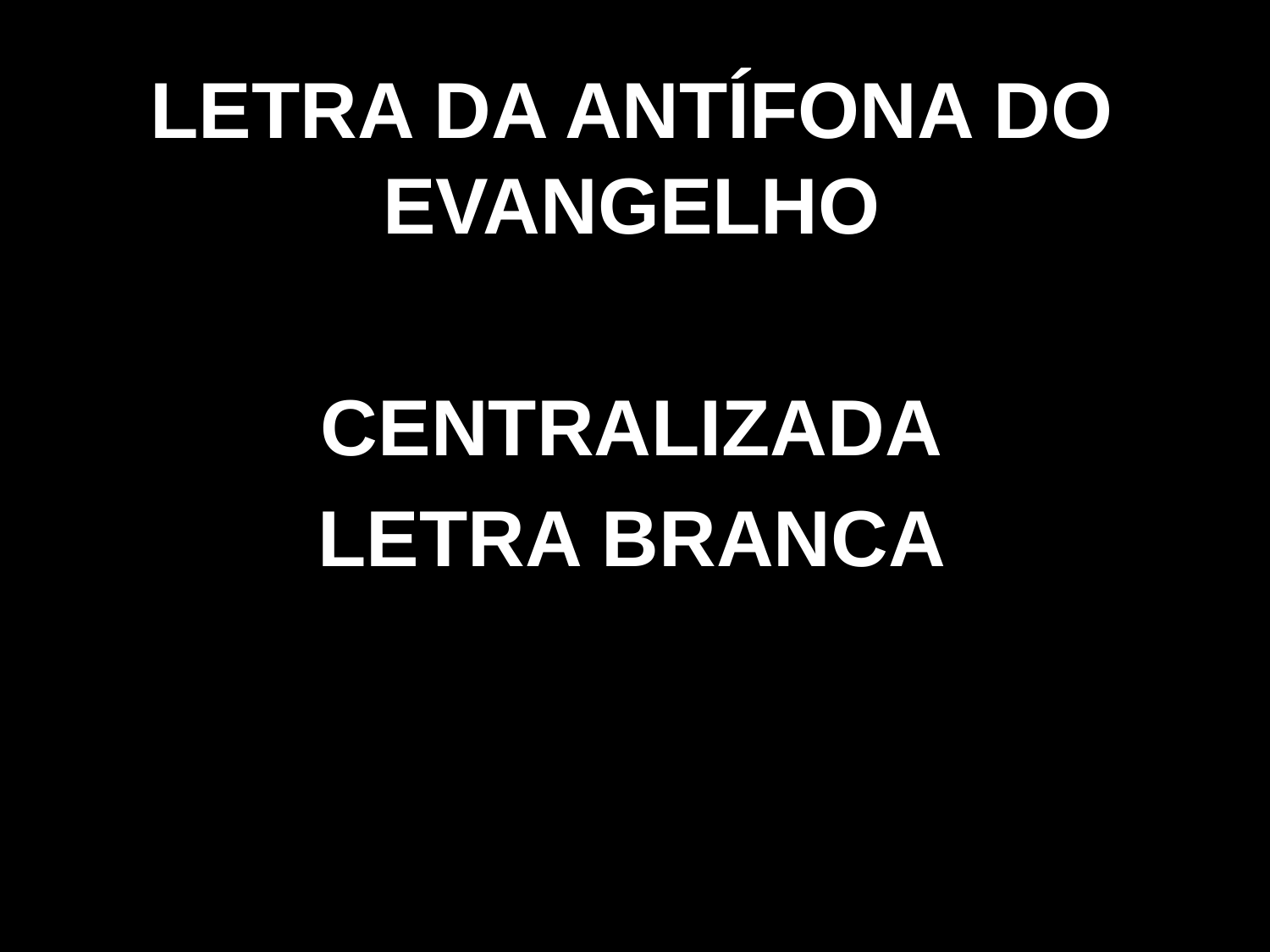

LETRA DA ANTÍFONA DO EVANGELHO

CENTRALIZADA
LETRA BRANCA